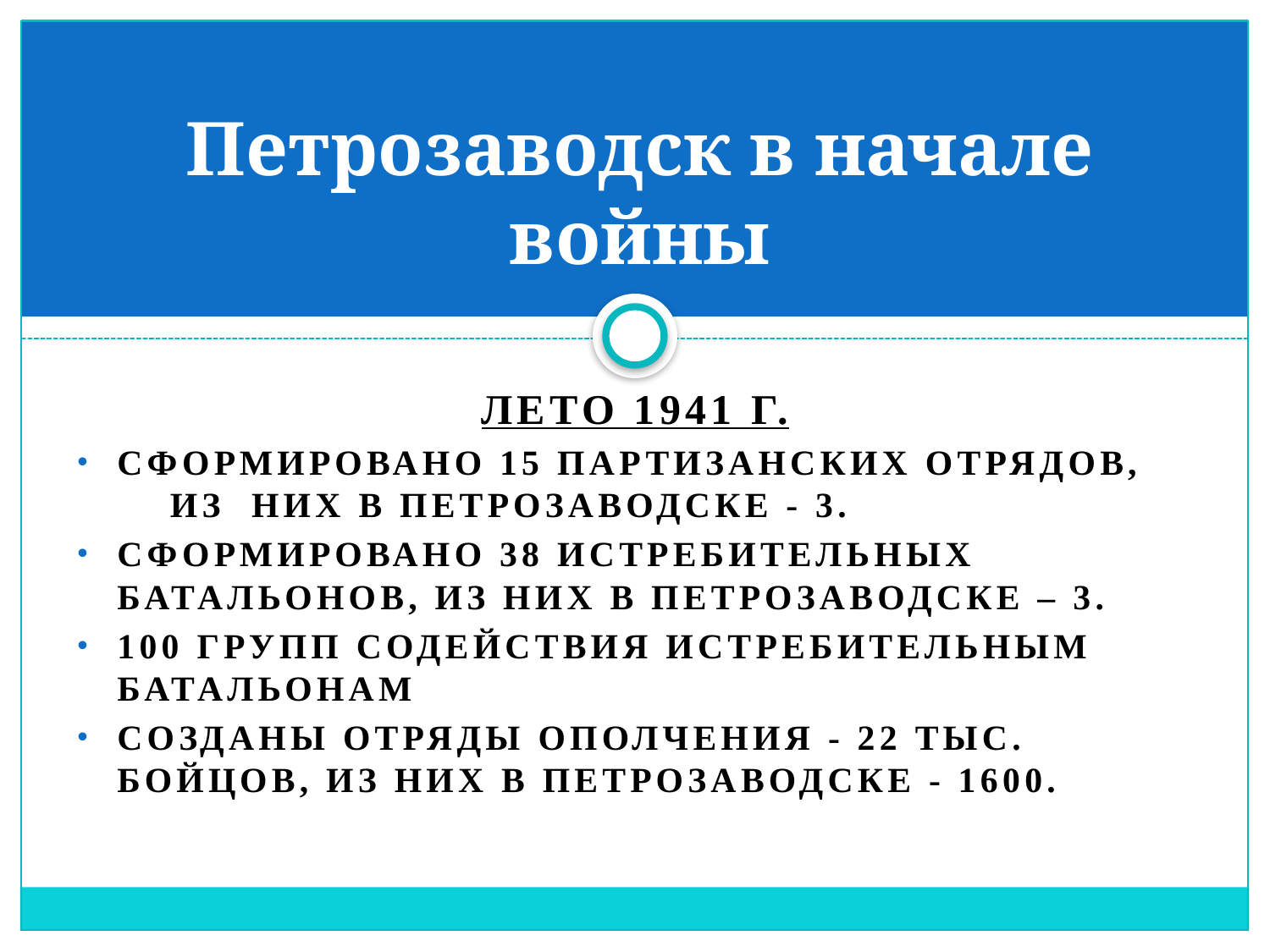

# Петрозаводск в начале войны
Лето 1941 г.
Сформировано 15 партизанских отрядов,        из  них в Петрозаводске - 3.
Сформировано 38 истребительных батальонов, из них в Петрозаводске – 3.
100 групп содействия истребительным батальонам
созданы Отряды ополчения - 22 тыс. бойцов, из них в Петрозаводске - 1600.